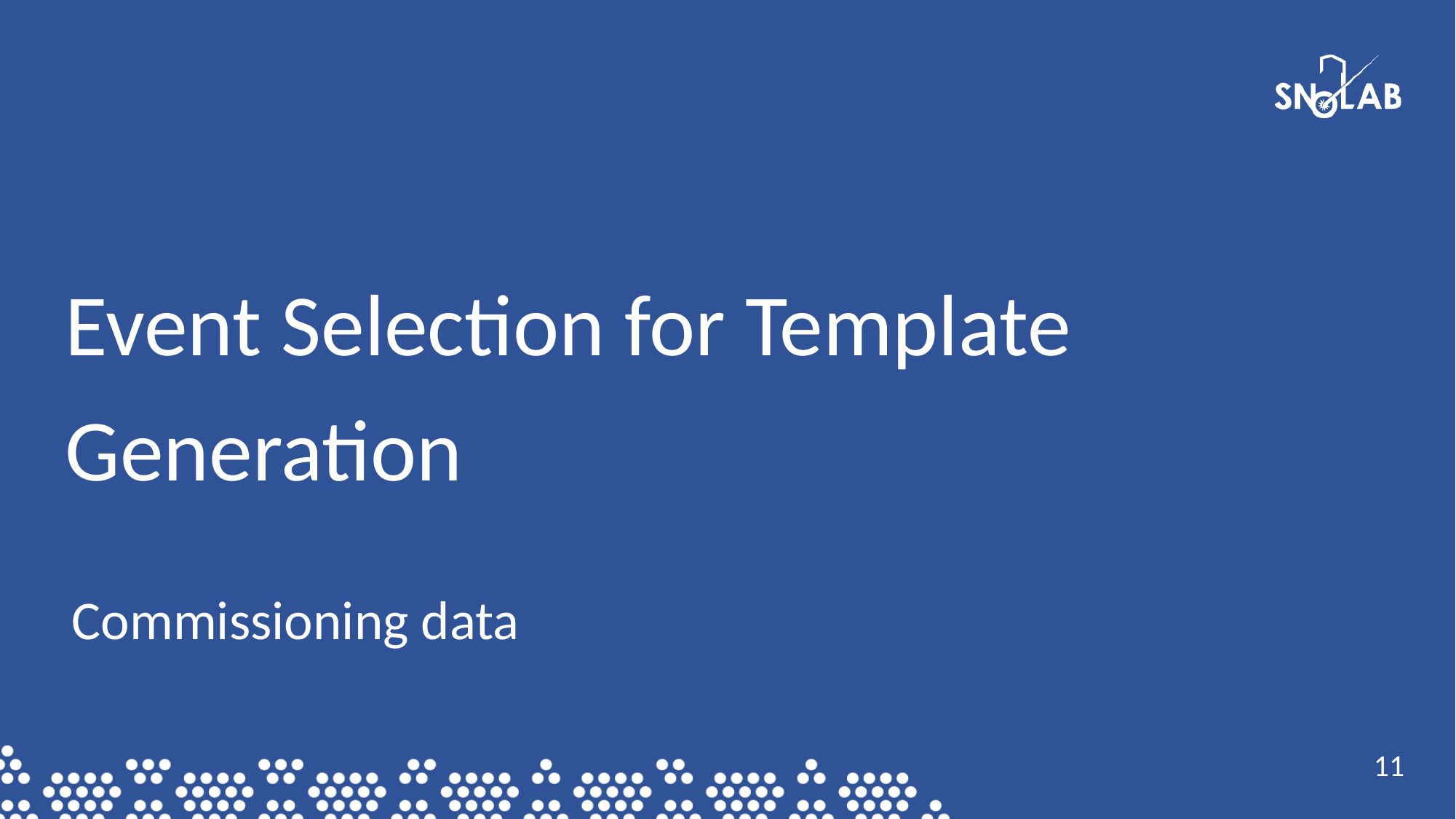

Event Selection for Template Generation
Commissioning data
11